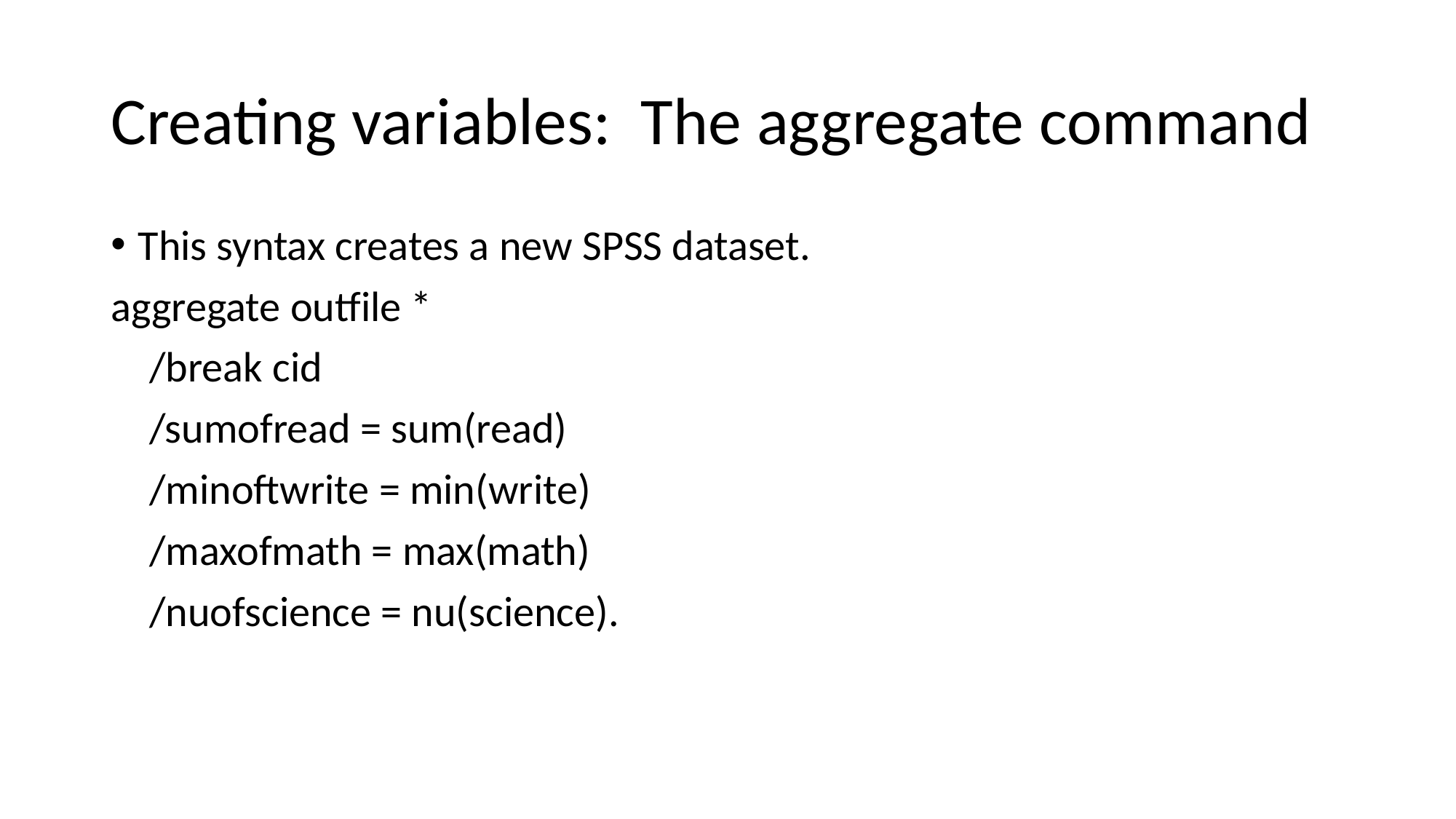

# Creating variables:  The aggregate command
This syntax creates a new SPSS dataset.
aggregate outfile *
    /break cid
    /sumofread = sum(read)
    /minoftwrite = min(write)
    /maxofmath = max(math)
    /nuofscience = nu(science).